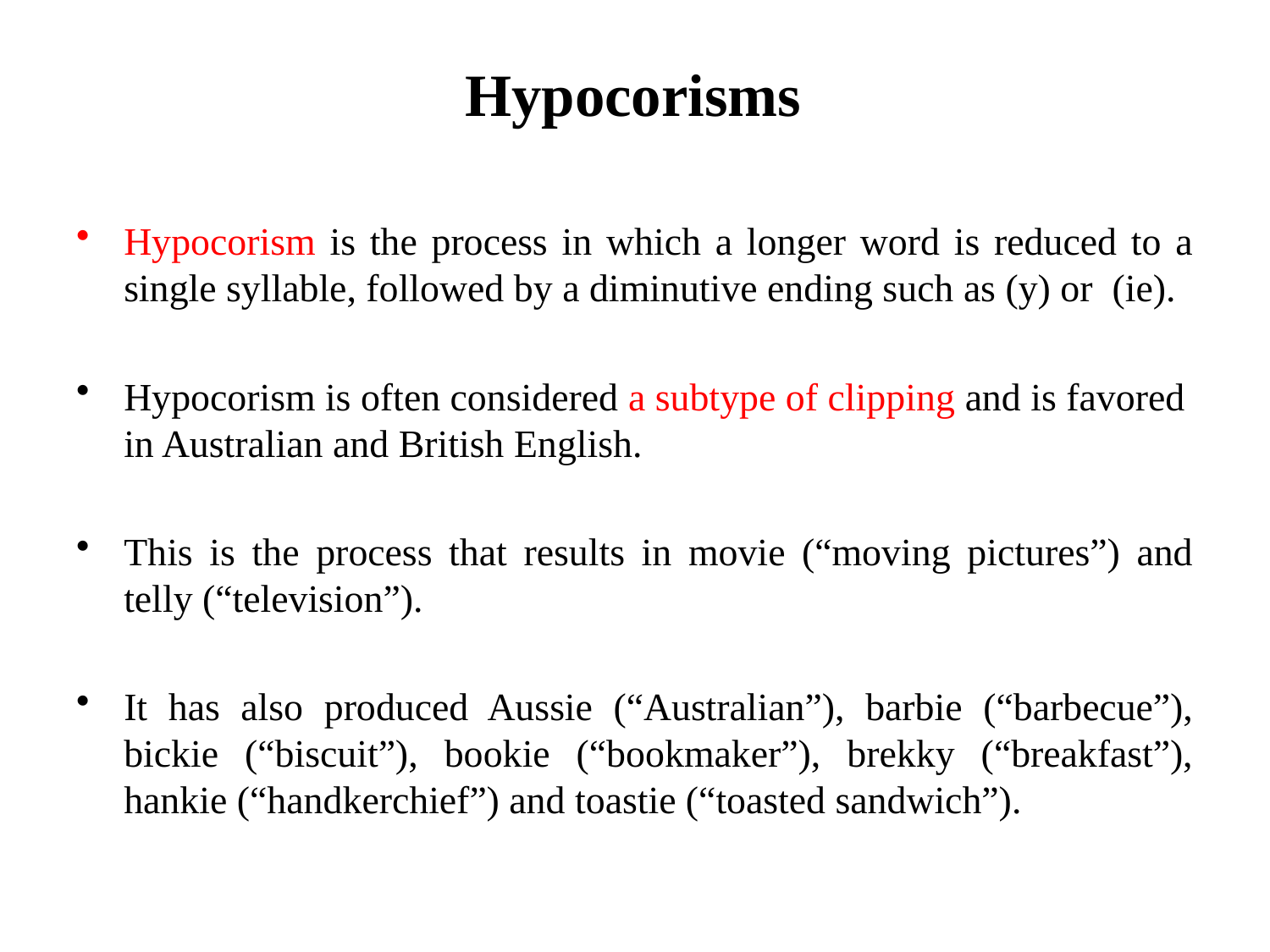

# Hypocorisms

Hypocorism is the process in which a longer word is reduced to a single syllable, followed by a diminutive ending such as (y) or  (ie).

Hypocorism is often considered a subtype of clipping and is favored in Australian and British English.

This is the process that results in movie (“moving pictures”) and telly (“television”).

It has also produced Aussie (“Australian”), barbie (“barbecue”), bickie (“biscuit”), bookie (“bookmaker”), brekky (“breakfast”), hankie (“handkerchief”) and toastie (“toasted sandwich”).